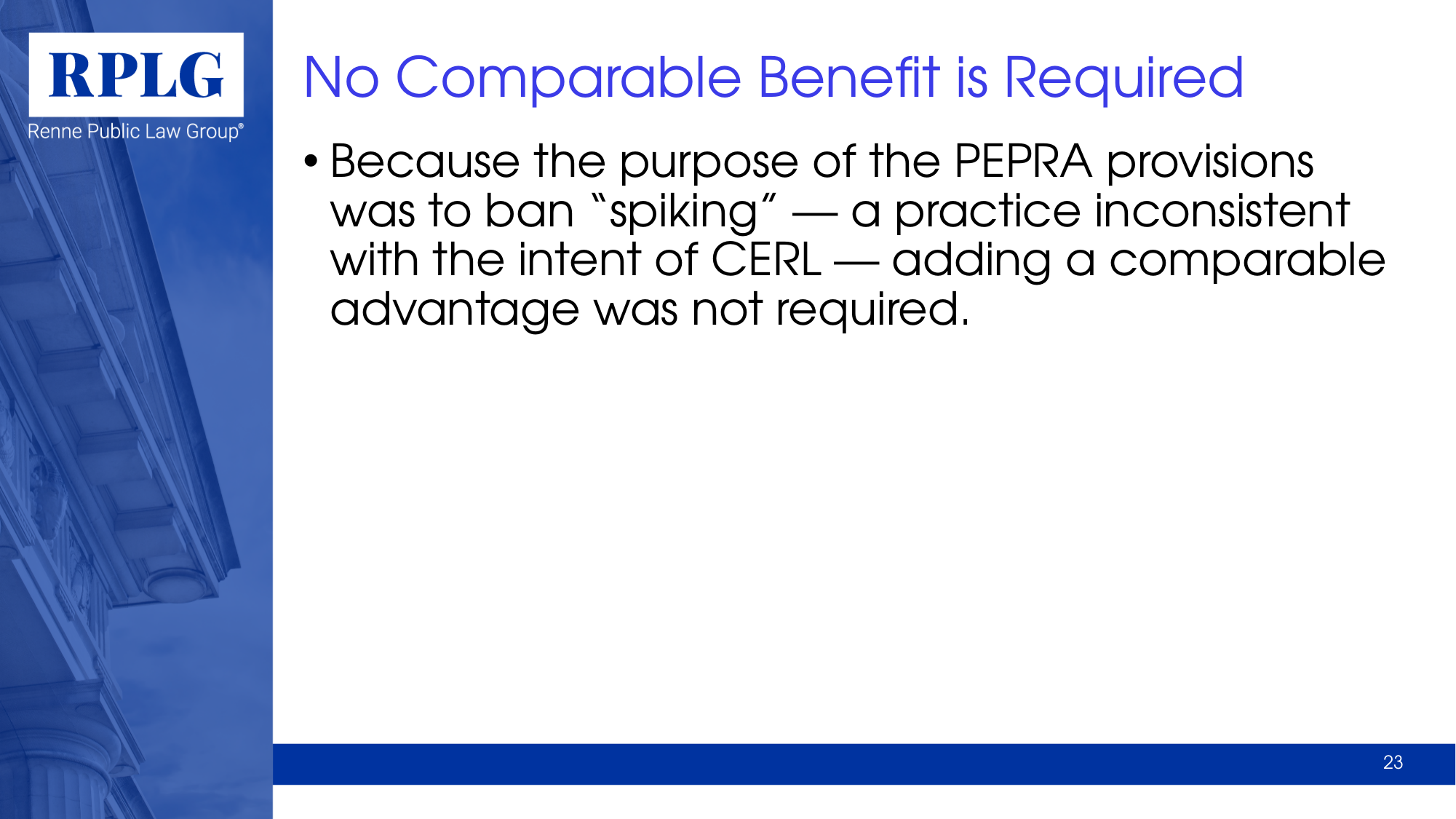

# No Comparable Benefit is Required
Because the purpose of the PEPRA provisions was to ban “spiking” — a practice inconsistent with the intent of CERL — adding a comparable advantage was not required.

23